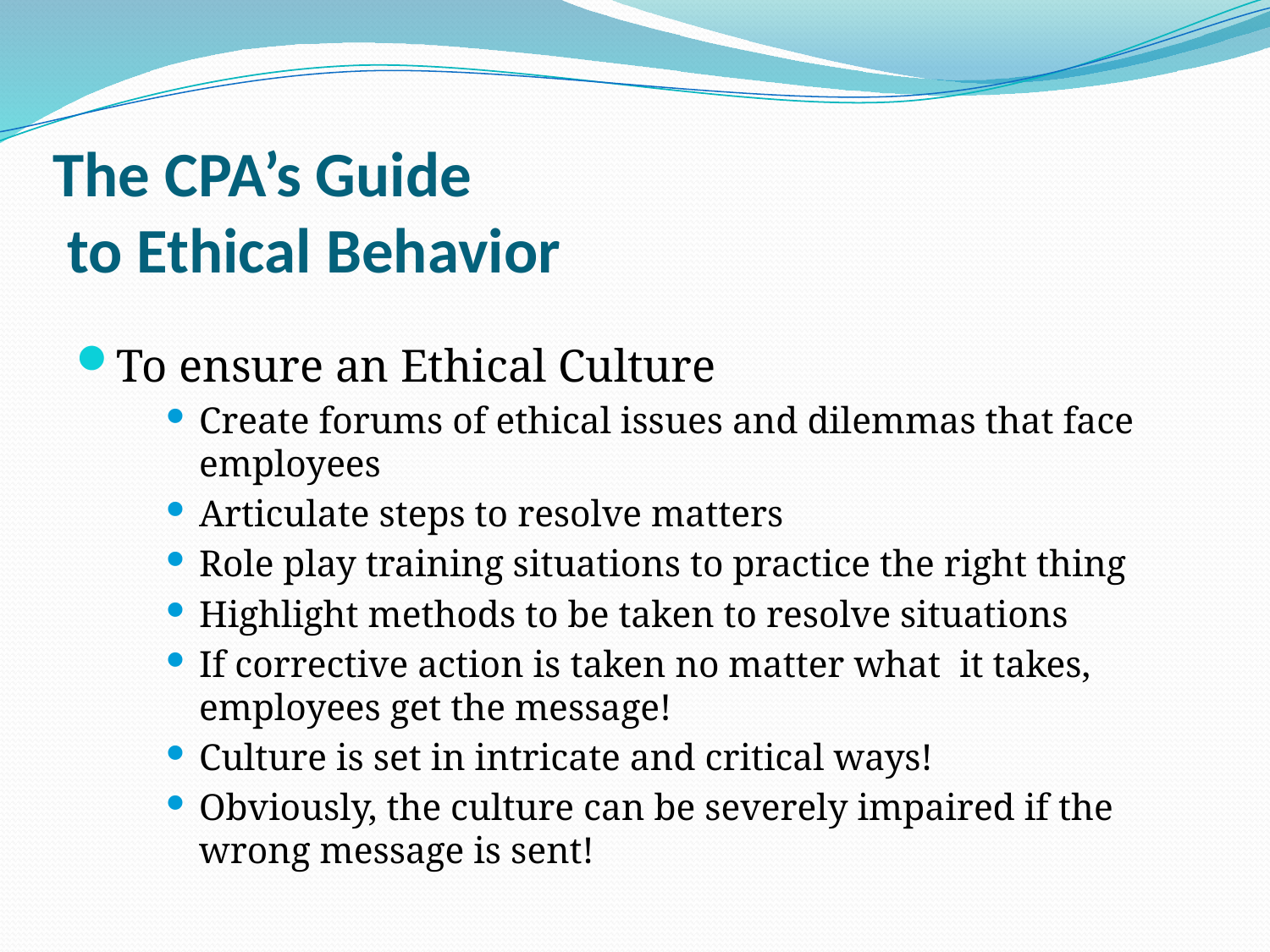

# The CPA’s Guide to Ethical Behavior

To ensure an Ethical Culture
Create forums of ethical issues and dilemmas that face employees
Articulate steps to resolve matters
Role play training situations to practice the right thing
Highlight methods to be taken to resolve situations
If corrective action is taken no matter what  it takes, employees get the message!
Culture is set in intricate and critical ways!
Obviously, the culture can be severely impaired if the wrong message is sent!